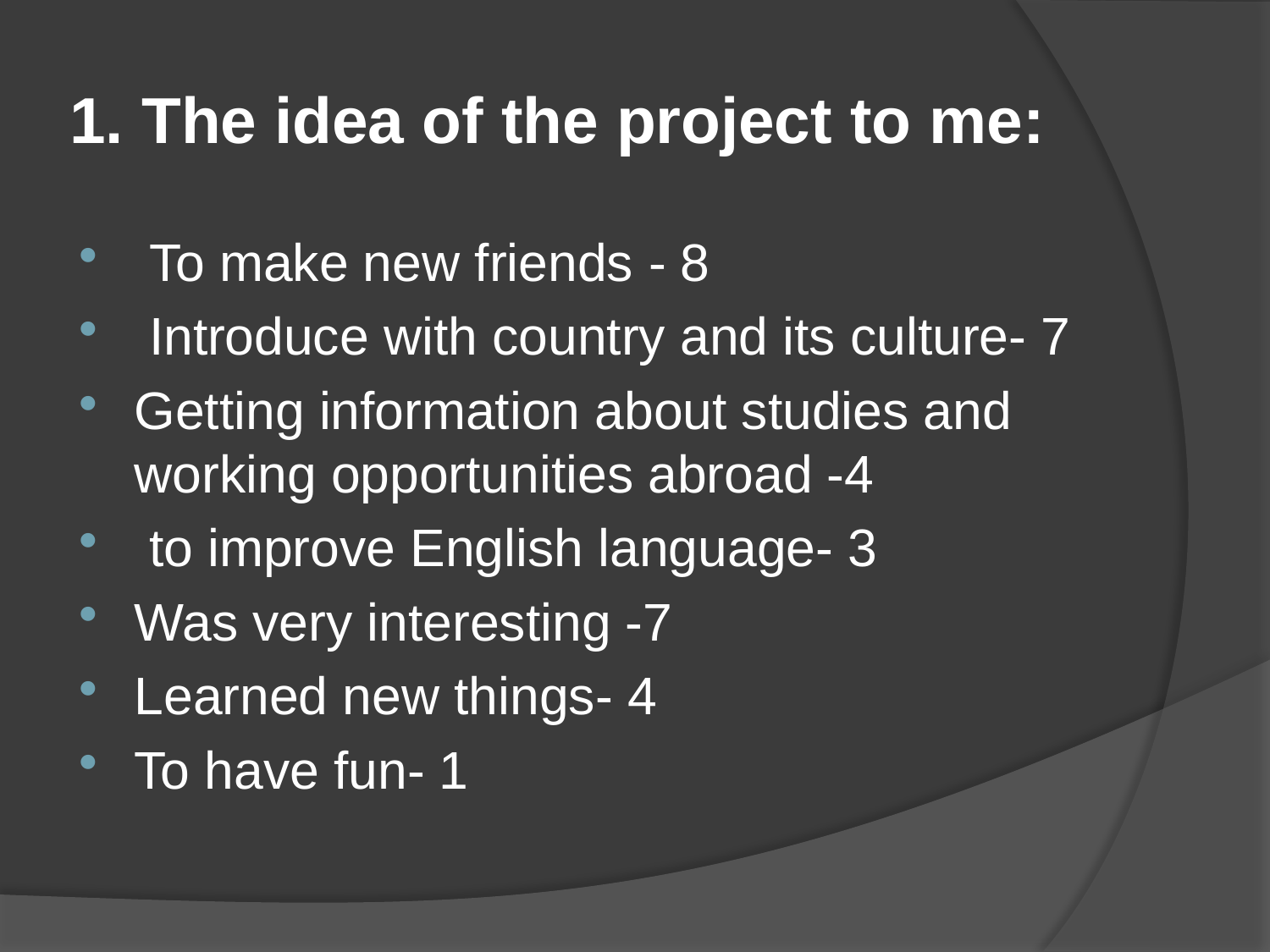

# 1. The idea of the project to me:
 To make new friends - 8
 Introduce with country and its culture- 7
Getting information about studies and working opportunities abroad -4
 to improve English language- 3
Was very interesting -7
Learned new things- 4
To have fun- 1